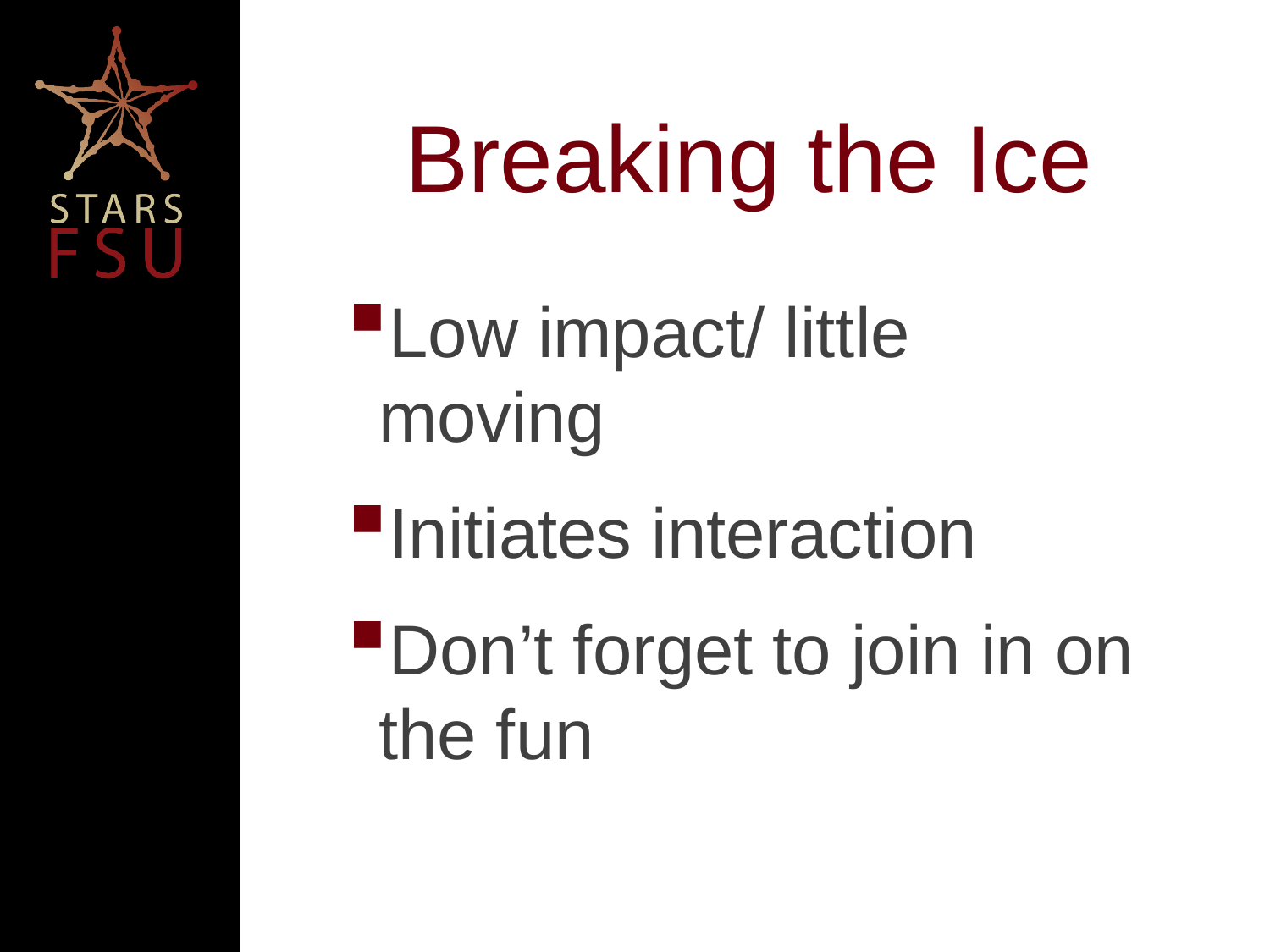

# Breaking the Ice
Low impact/ little moving
Initiates interaction
Don’t forget to join in on the fun